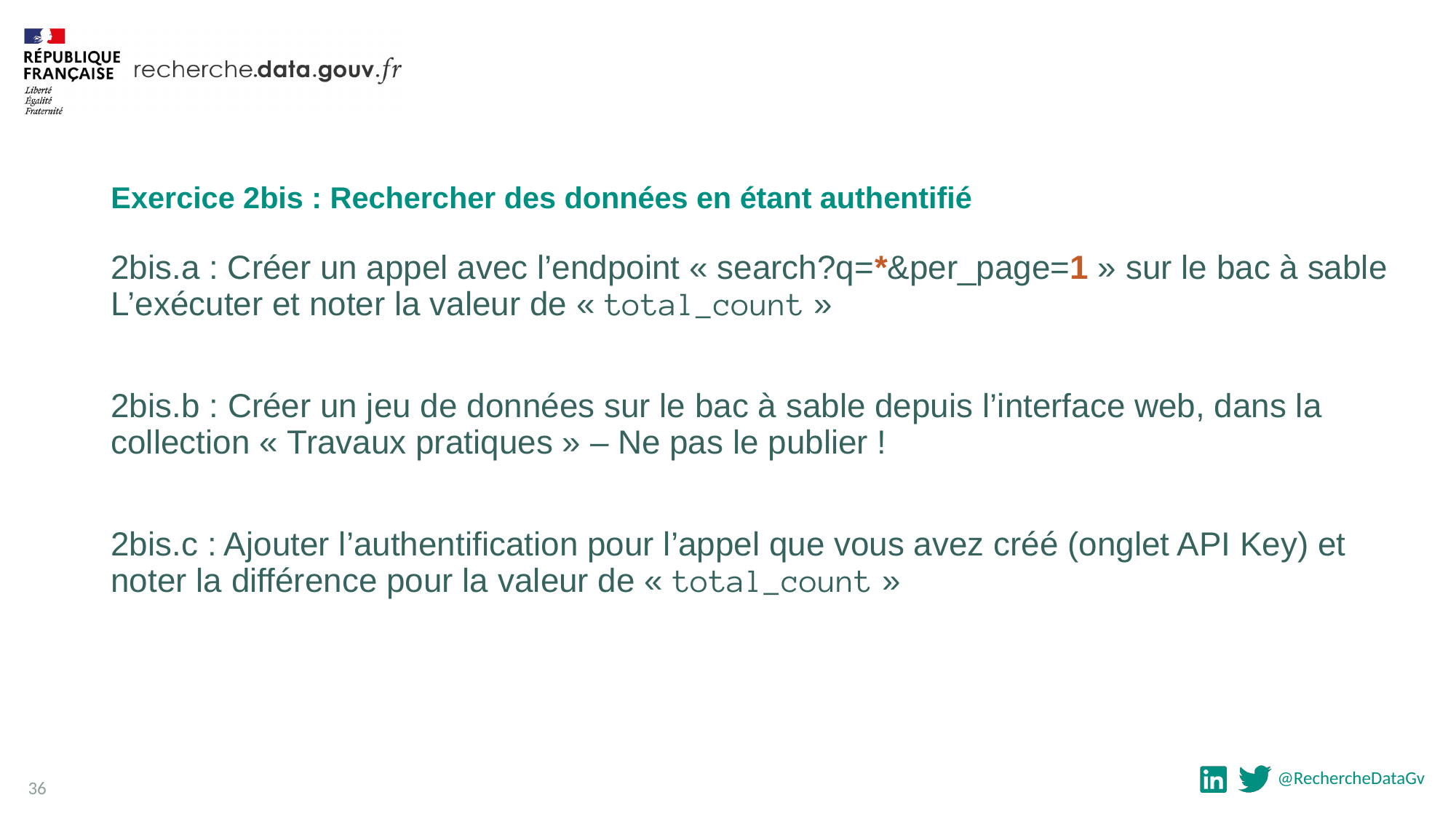

Exercice 2bis : Rechercher des données en étant authentifié
2bis.a : Créer un appel avec l’endpoint « search?q=*&per_page=1 » sur le bac à sable
L’exécuter et noter la valeur de « total_count »

2bis.b : Créer un jeu de données sur le bac à sable depuis l’interface web, dans la collection « Travaux pratiques » – Ne pas le publier !

2bis.c : Ajouter l’authentification pour l’appel que vous avez créé (onglet API Key) et noter la différence pour la valeur de « total_count »
36